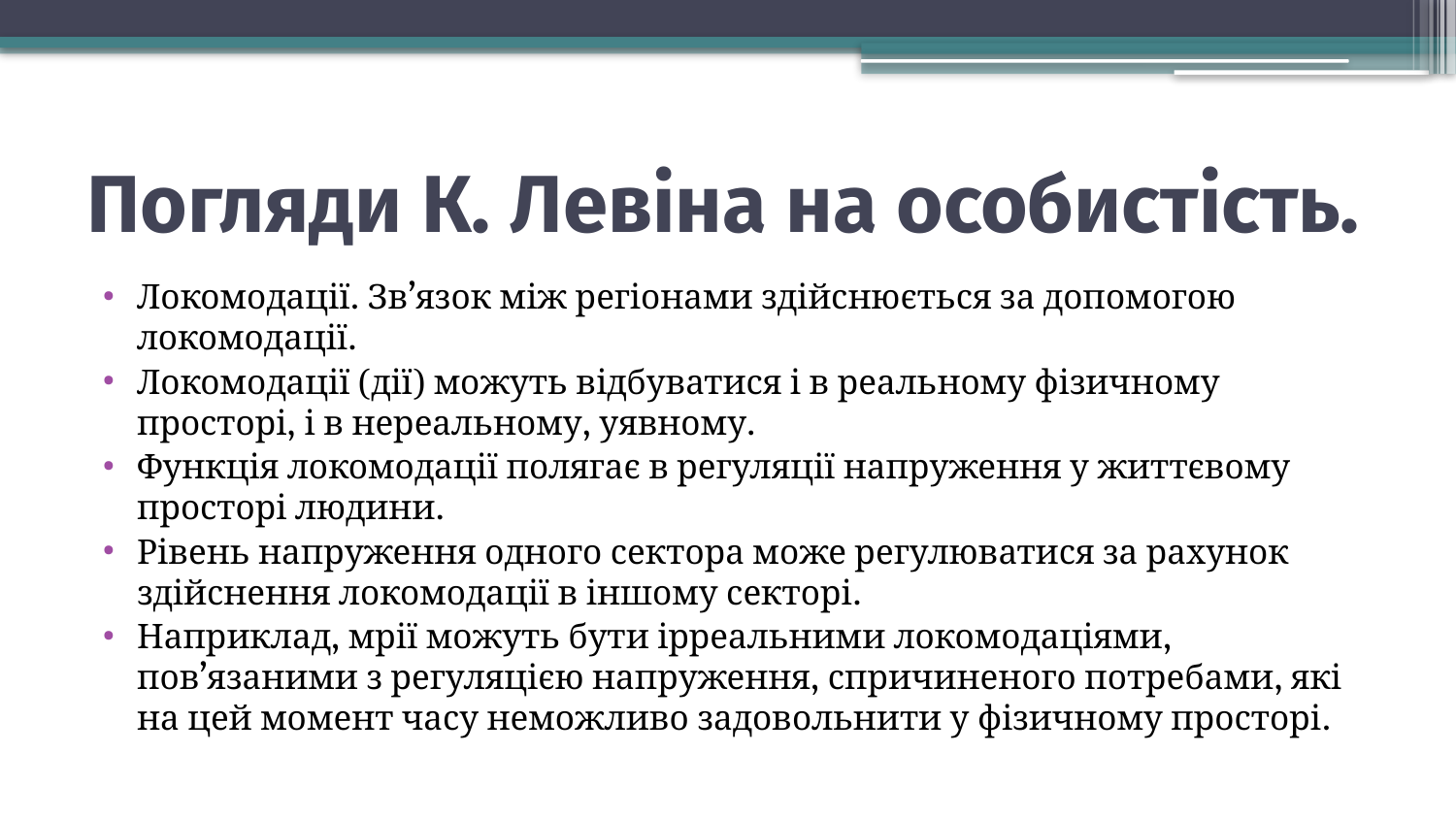

# Погляди К. Левіна на особистість.
Локомодації. Зв’язок між регіонами здійснюється за допомогою локомодації.
Локомодації (дії) можуть відбуватися і в реальному фізичному просторі, і в нереальному, уявному.
Функція локомодації полягає в регуляції напруження у життєвому просторі людини.
Рівень напруження одного сектора може регулюватися за рахунок здійснення локомодації в іншому секторі.
Наприклад, мрії можуть бути ірреальними локомодаціями, пов’язаними з регуляцією напруження, спричиненого потребами, які на цей момент часу неможливо задовольнити у фізичному просторі.